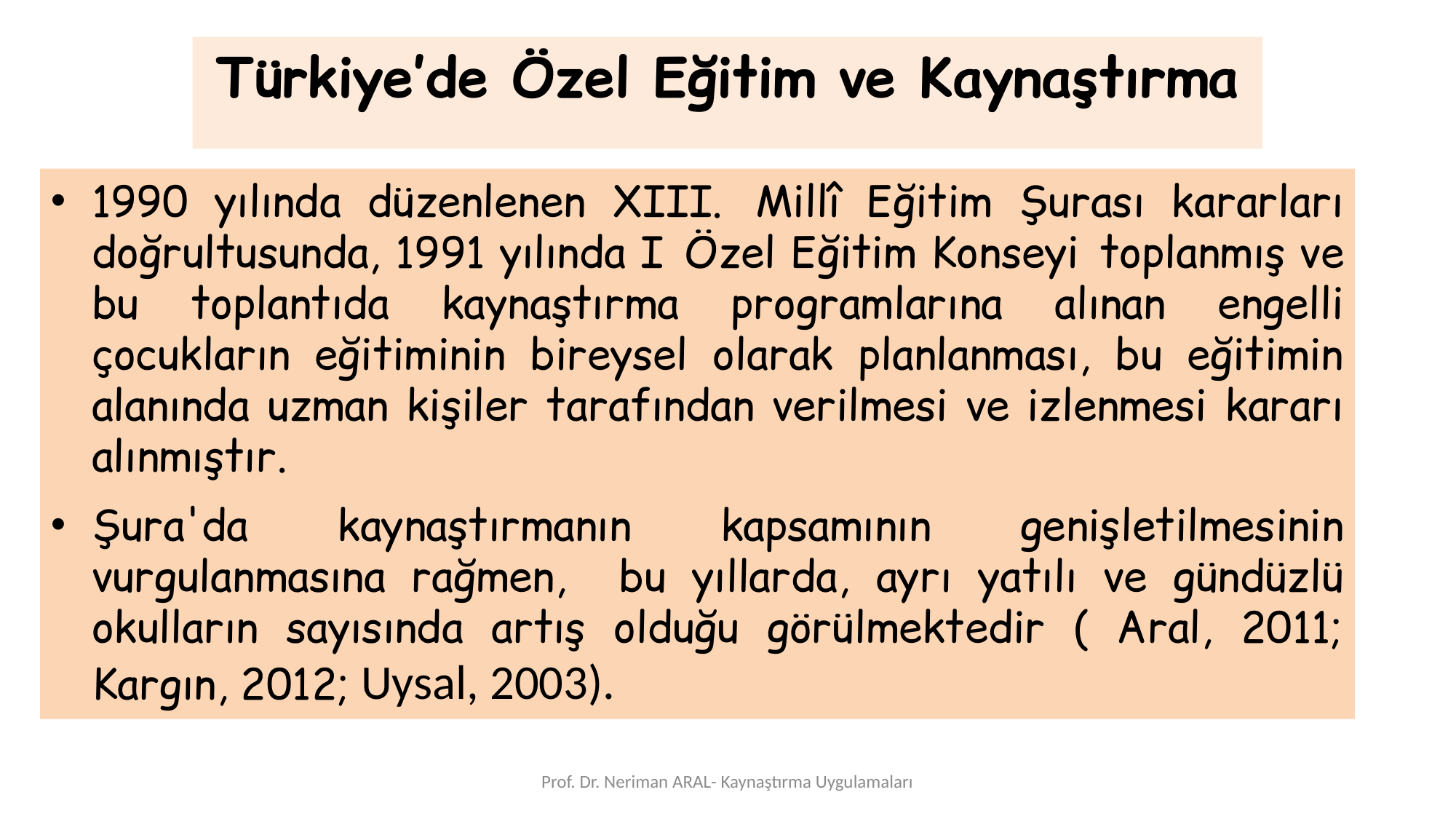

Türkiye’de Özel Eğitim ve Kaynaştırma
1990 yılında düzenlenen XIII. Millî Eğitim Şurası kararları doğrultusunda, 1991 yılında I Özel Eğitim Konseyi toplanmış ve bu toplantıda kaynaştırma programlarına alınan engelli çocukların eğitiminin bireysel olarak planlanması, bu eğitimin alanında uzman kişiler tarafından verilmesi ve izlenmesi kararı alınmıştır.
Şura'da kaynaştırmanın kapsamının genişletilmesinin vurgulanmasına rağmen,  bu yıllarda, ayrı yatılı ve gündüzlü okulların sayısında artış olduğu görülmektedir ( Aral, 2011; Kargın, 2012; Uysal, 2003).

Prof. Dr. Neriman ARAL- Kaynaştırma Uygulamaları